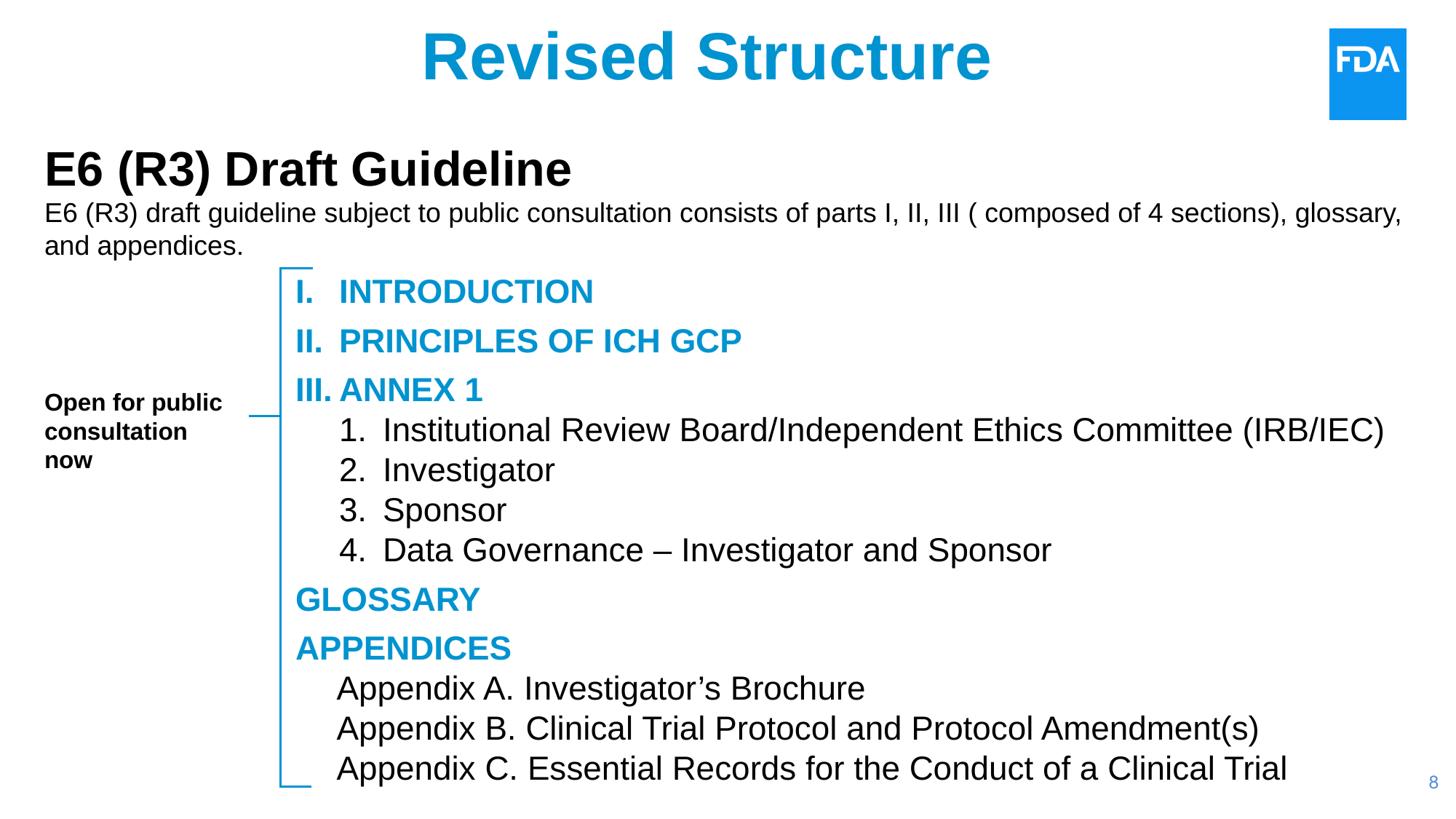

Revised Structure
E6 (R3) Draft Guideline
E6 (R3) draft guideline subject to public consultation consists of parts I, II, III ( composed of 4 sections), glossary, and appendices.
INTRODUCTION
PRINCIPLES OF ICH GCP
ANNEX 1
Institutional Review Board/Independent Ethics Committee (IRB/IEC)
Investigator
Sponsor
Data Governance – Investigator and Sponsor
GLOSSARY
APPENDICES
Appendix A. Investigator’s Brochure
Appendix B. Clinical Trial Protocol and Protocol Amendment(s)
Appendix C. Essential Records for the Conduct of a Clinical Trial

Open for public consultation now